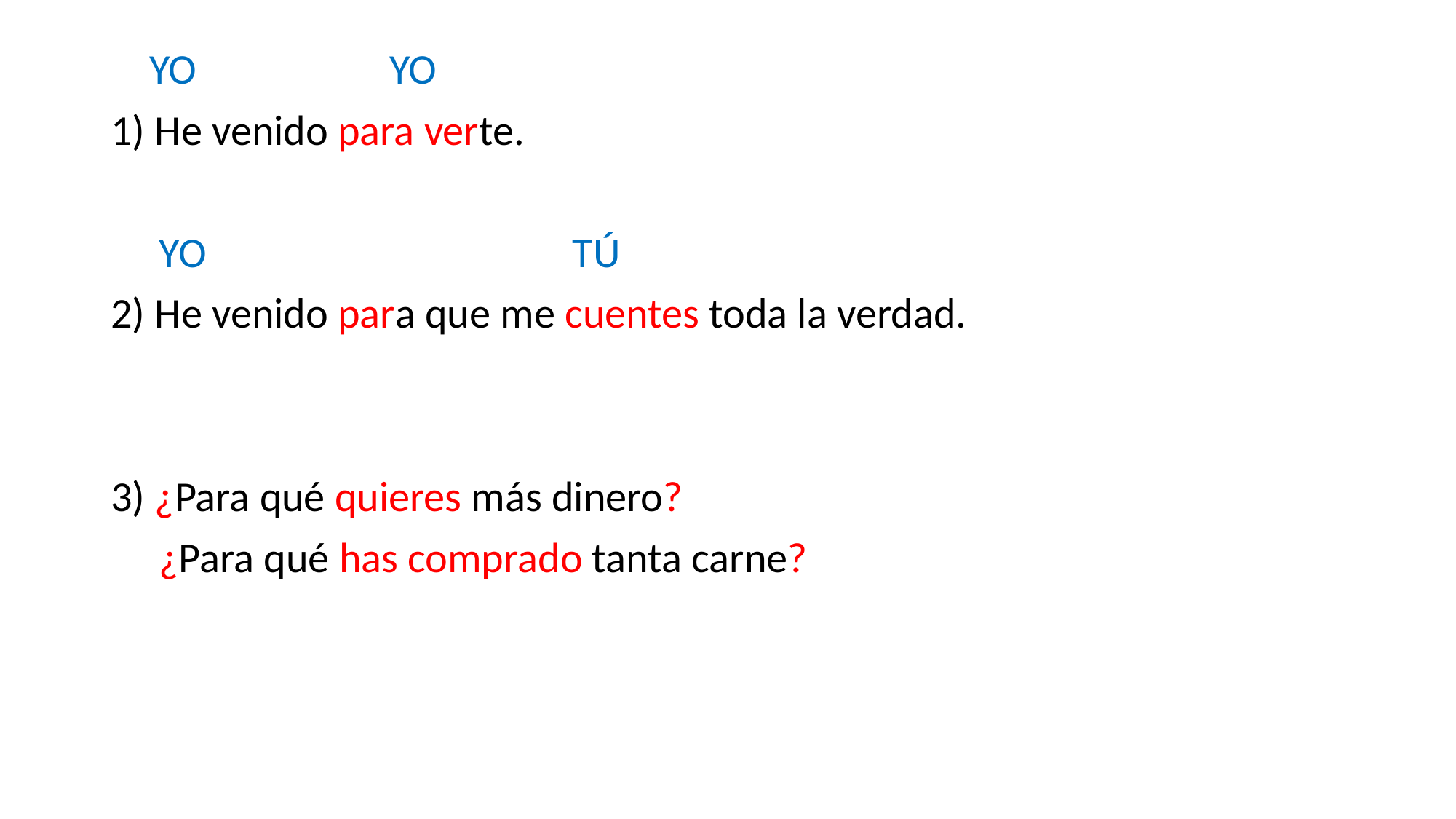

YO                    YO
1) He venido para verte.

     YO                                      TÚ
2) He venido para que me cuentes toda la verdad.

3) ¿Para qué quieres más dinero?
     ¿Para qué has comprado tanta carne?